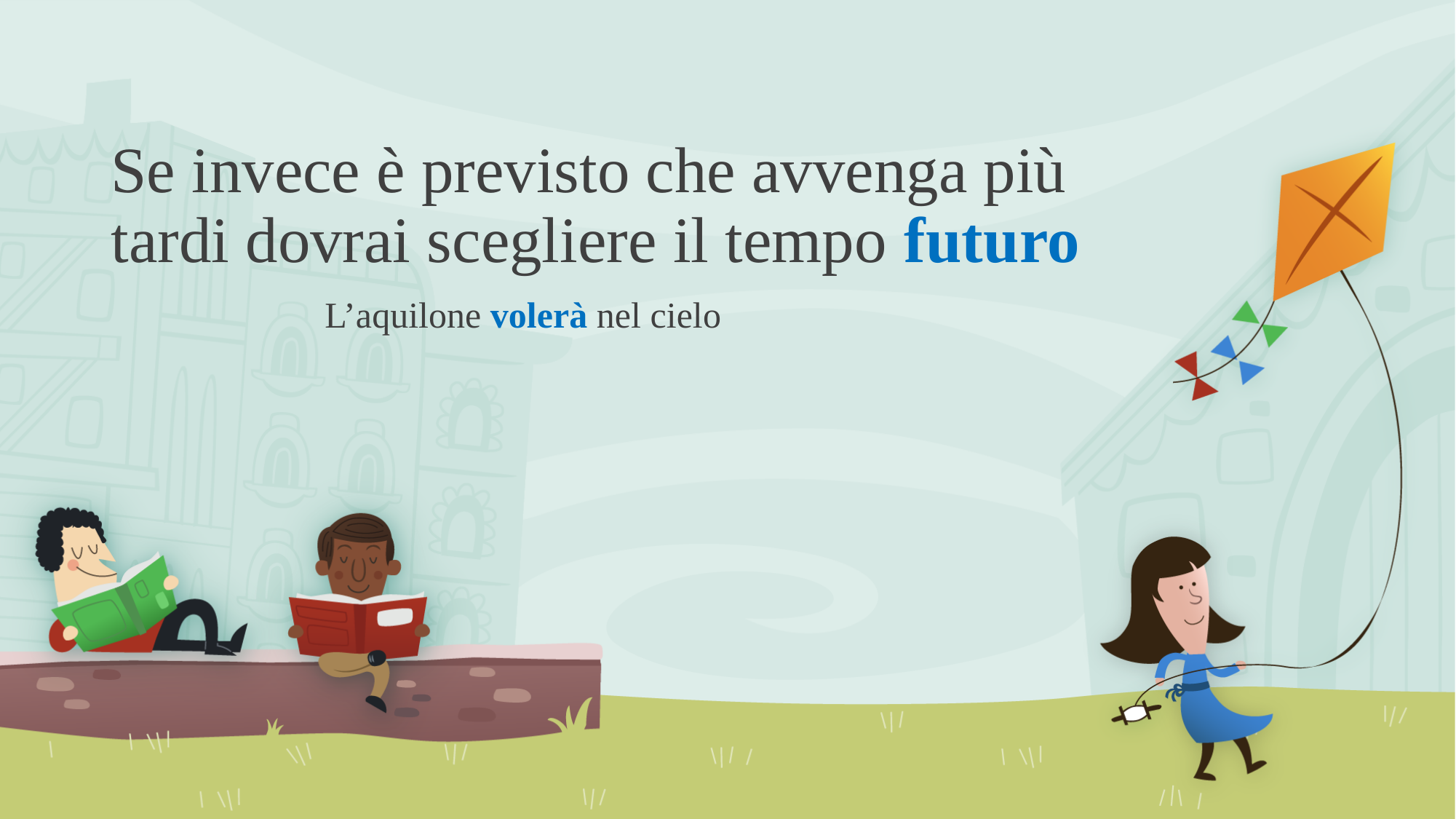

# Se invece è previsto che avvenga più tardi dovrai scegliere il tempo futuro
L’aquilone volerà nel cielo